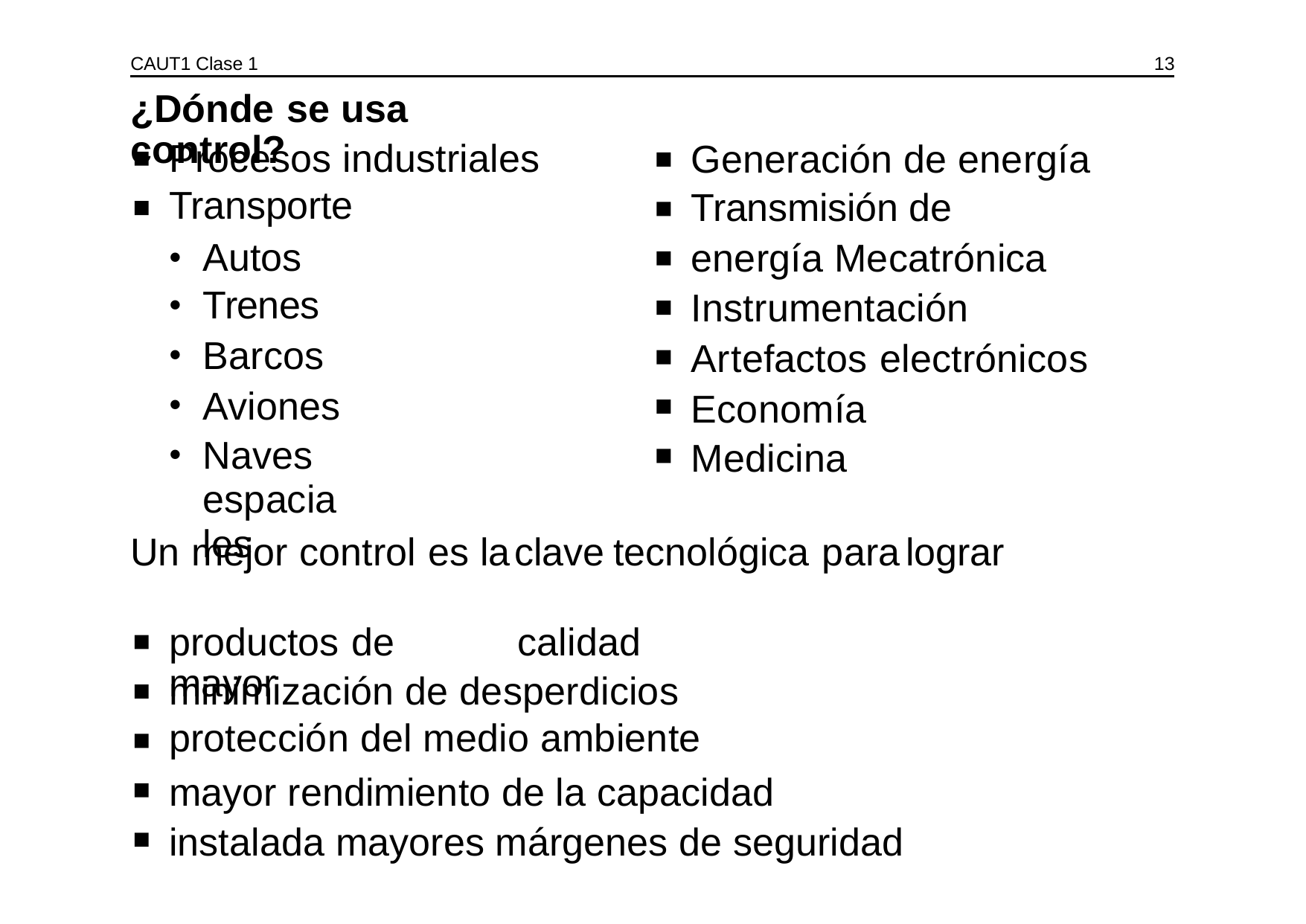

CAUT1 Clase 1
13

¿Dónde se usa control?
Procesos industriales
Transporte
Generación de energía
Transmisión de
energía Mecatrónica
Instrumentación
Artefactos electrónicos
Economía
Medicina

Autos
Trenes
Barcos
Aviones
Naves espaciales
•
•
•
•
•

Un mejor control es la
clave
tecnológica para
lograr
productos de mayor
calidad

minimización de desperdicios
protección del medio ambiente
mayor rendimiento de la capacidad instalada mayores márgenes de seguridad